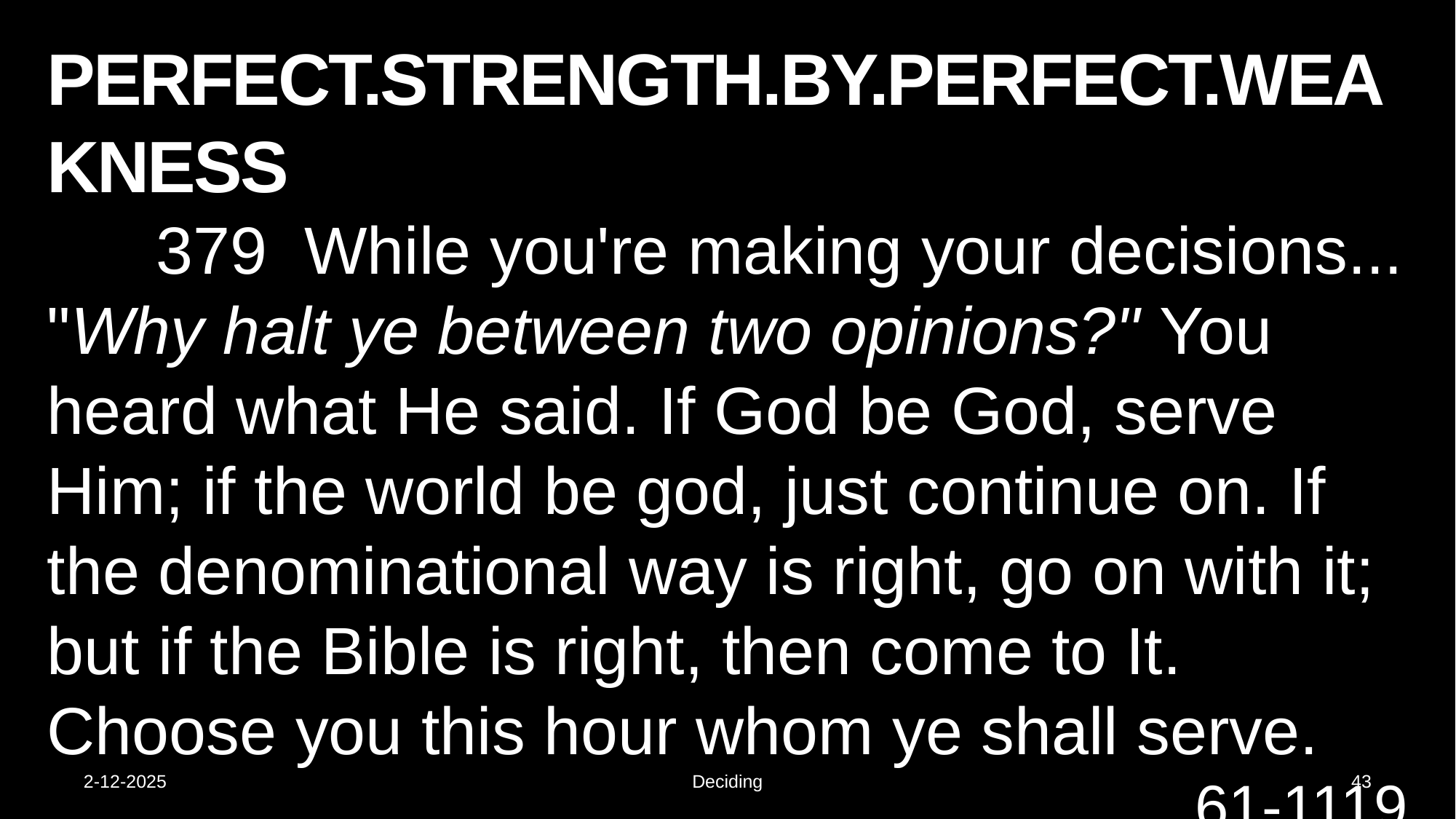

PERFECT.STRENGTH.BY.PERFECT.WEAKNESS
	379  While you're making your decisions... "Why halt ye between two opinions?" You heard what He said. If God be God, serve Him; if the world be god, just continue on. If the denominational way is right, go on with it; but if the Bible is right, then come to It. Choose you this hour whom ye shall serve.
61-1119
2-12-2025
Deciding
43